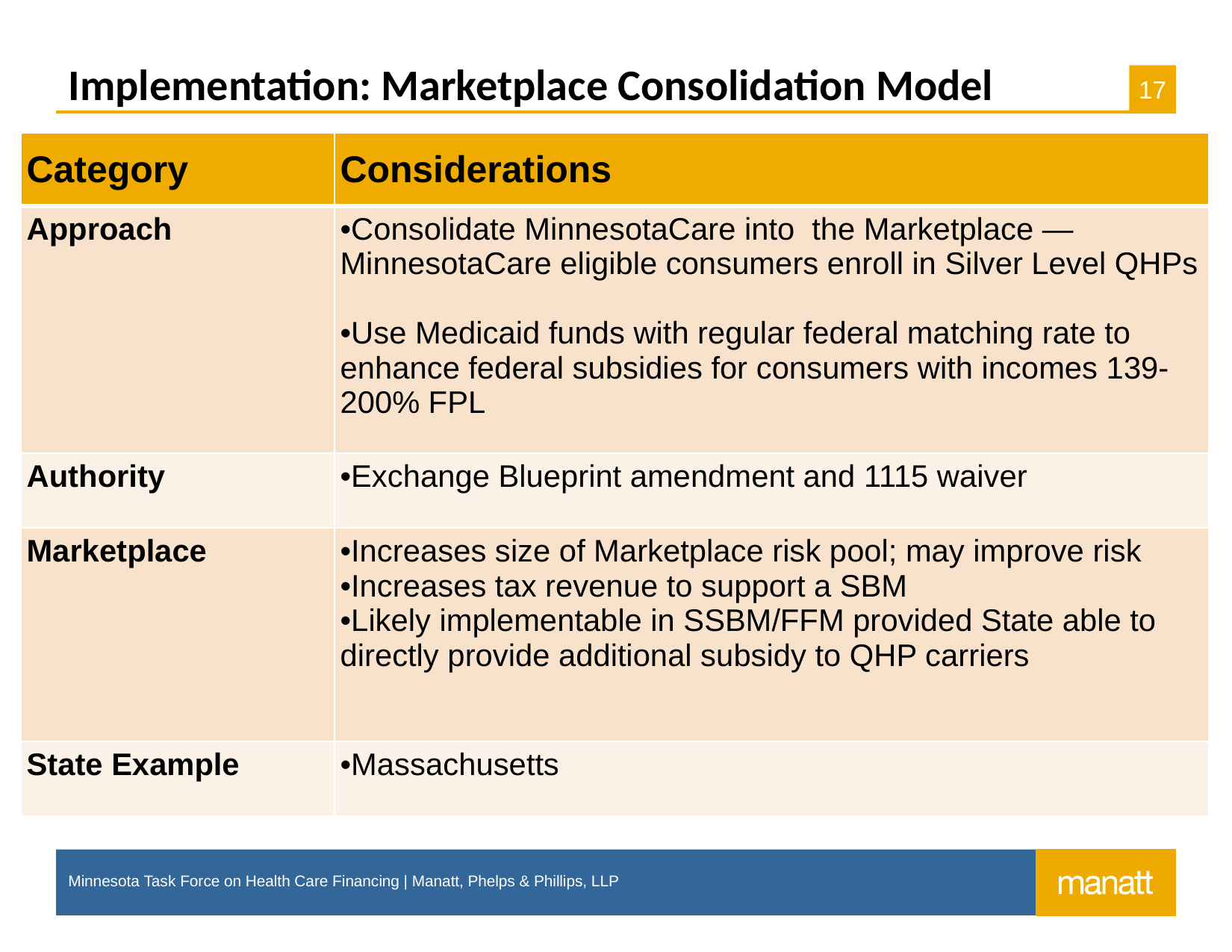

# Implementation: Marketplace Consolidation Model
| Category | Considerations |
| --- | --- |
| Approach | •Consolidate MinnesotaCare into the Marketplace —MinnesotaCare eligible consumers enroll in Silver Level QHPs •Use Medicaid funds with regular federal matching rate to enhance federal subsidies for consumers with incomes 139-200% FPL |
| Authority | •Exchange Blueprint amendment and 1115 waiver |
| Marketplace | •Increases size of Marketplace risk pool; may improve risk •Increases tax revenue to support a SBM •Likely implementable in SSBM/FFM provided State able to directly provide additional subsidy to QHP carriers |
| State Example | •Massachusetts |
Minnesota Task Force on Health Care Financing | Manatt, Phelps & Phillips, LLP